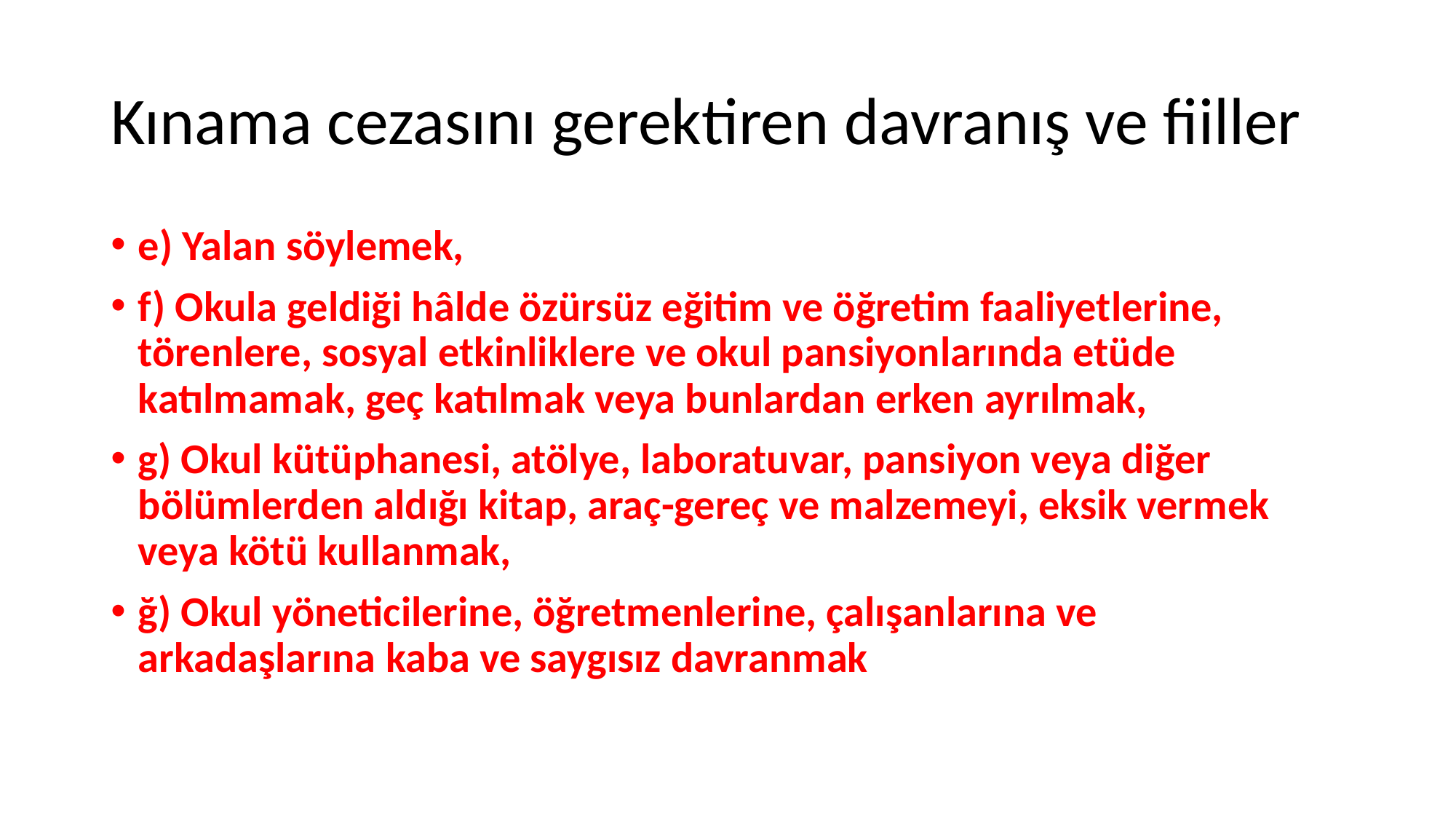

# Kınama cezasını gerektiren davranış ve fiiller
e) Yalan söylemek,
f) Okula geldiği hâlde özürsüz eğitim ve öğretim faaliyetlerine, törenlere, sosyal etkinliklere ve okul pansiyonlarında etüde katılmamak, geç katılmak veya bunlardan erken ayrılmak,
g) Okul kütüphanesi, atölye, laboratuvar, pansiyon veya diğer bölümlerden aldığı kitap, araç-gereç ve malzemeyi, eksik vermek veya kötü kullanmak,
ğ) Okul yöneticilerine, öğretmenlerine, çalışanlarına ve arkadaşlarına kaba ve saygısız davranmak